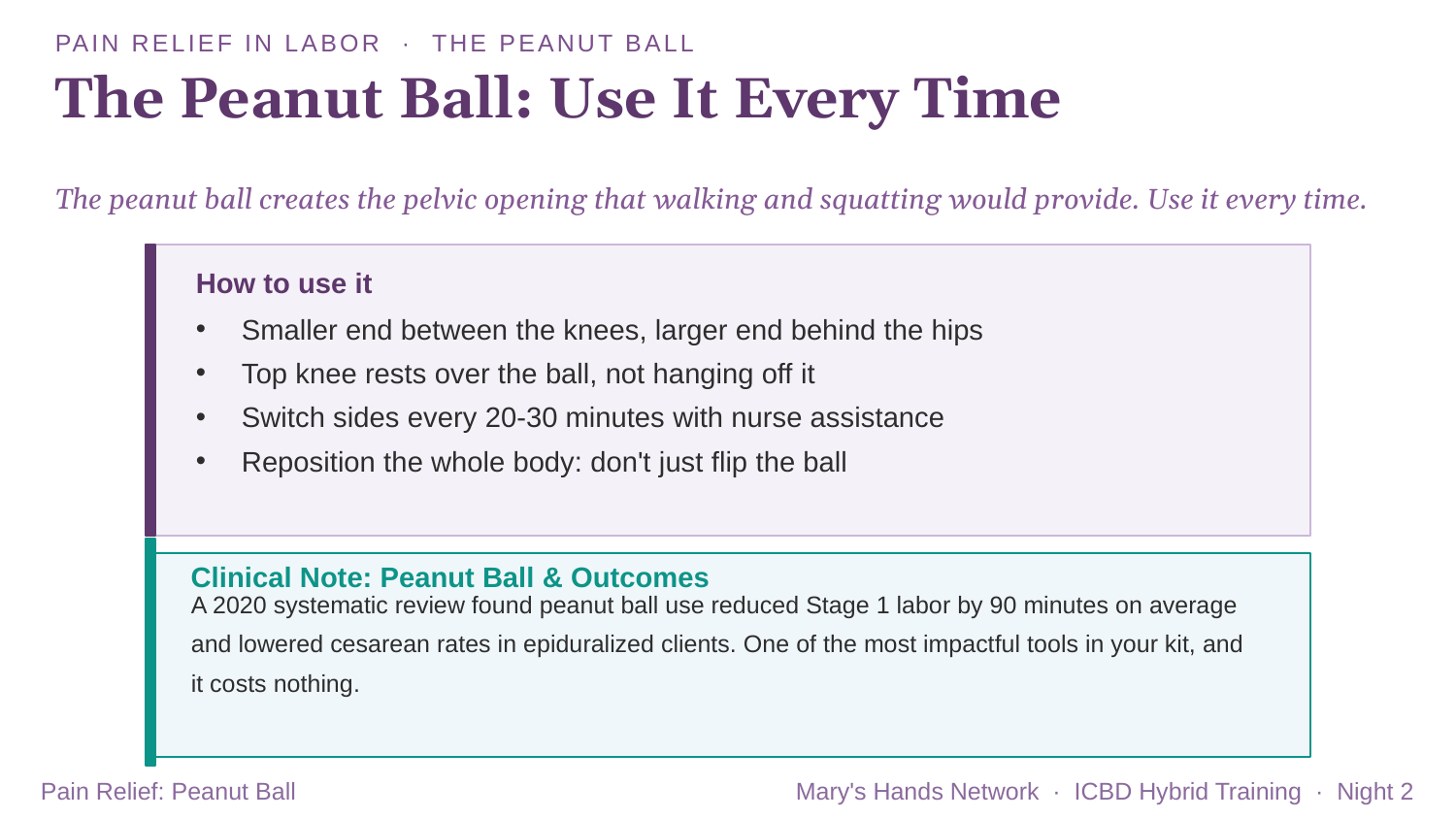

PAIN RELIEF IN LABOR  ·  THE PEANUT BALL
The Peanut Ball: Use It Every Time
The peanut ball creates the pelvic opening that walking and squatting would provide. Use it every time.

How to use it
Smaller end between the knees, larger end behind the hips
Top knee rests over the ball, not hanging off it
Switch sides every 20-30 minutes with nurse assistance
Reposition the whole body: don't just flip the ball

Clinical Note: Peanut Ball & Outcomes
A 2020 systematic review found peanut ball use reduced Stage 1 labor by 90 minutes on average and lowered cesarean rates in epiduralized clients. One of the most impactful tools in your kit, and it costs nothing.
Pain Relief: Peanut Ball
Mary's Hands Network  ·  ICBD Hybrid Training  ·  Night 2